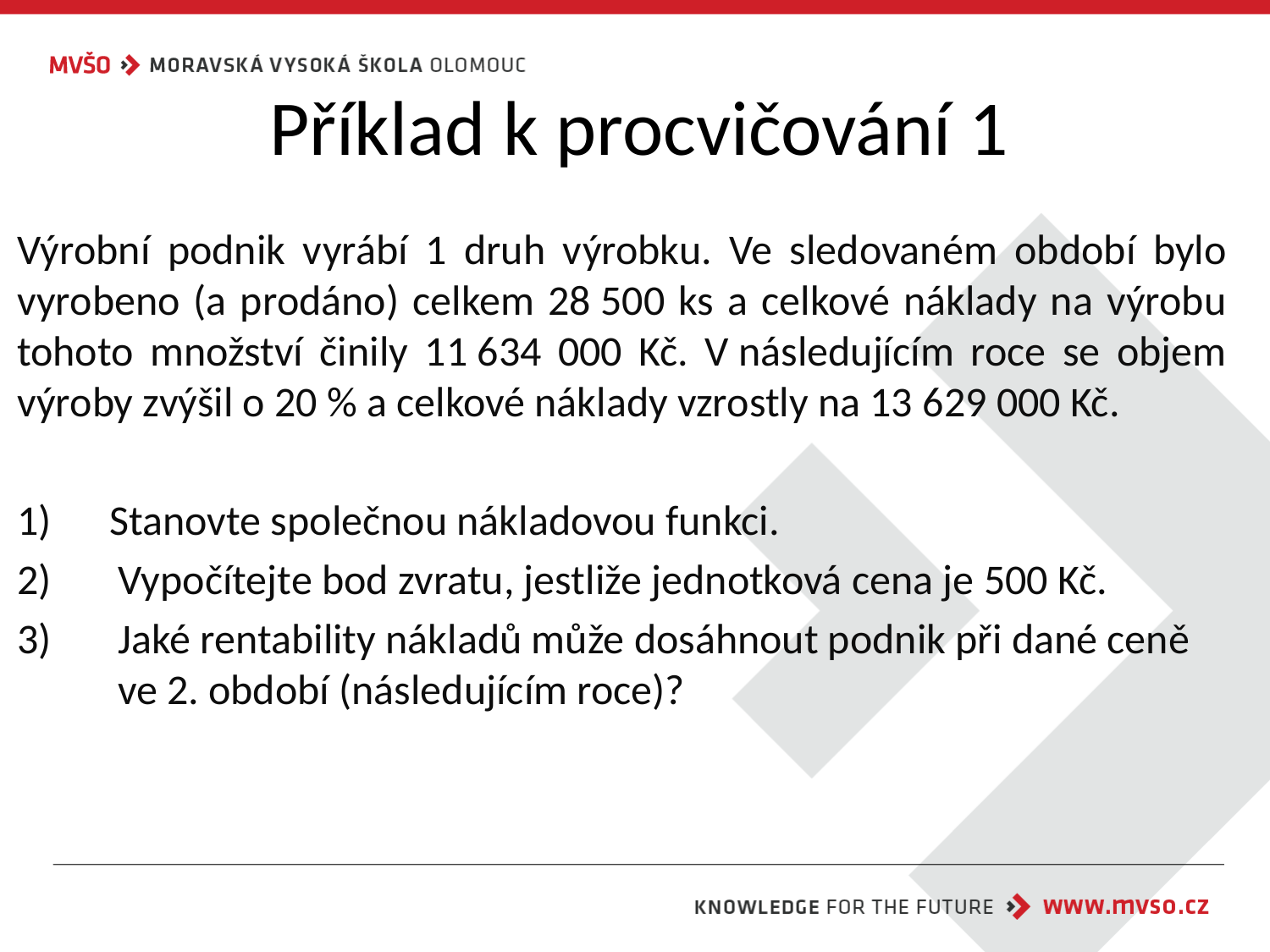

# Příklad k procvičování 1
Výrobní podnik vyrábí 1 druh výrobku. Ve sledovaném období bylo vyrobeno (a prodáno) celkem 28 500 ks a celkové náklady na výrobu tohoto množství činily 11 634 000 Kč. V následujícím roce se objem výroby zvýšil o 20 % a celkové náklady vzrostly na 13 629 000 Kč.

1)	   Stanovte společnou nákladovou funkci.
2)	Vypočítejte bod zvratu, jestliže jednotková cena je 500 Kč.
3)	Jaké rentability nákladů může dosáhnout podnik při dané ceně ve 2. období (následujícím roce)?